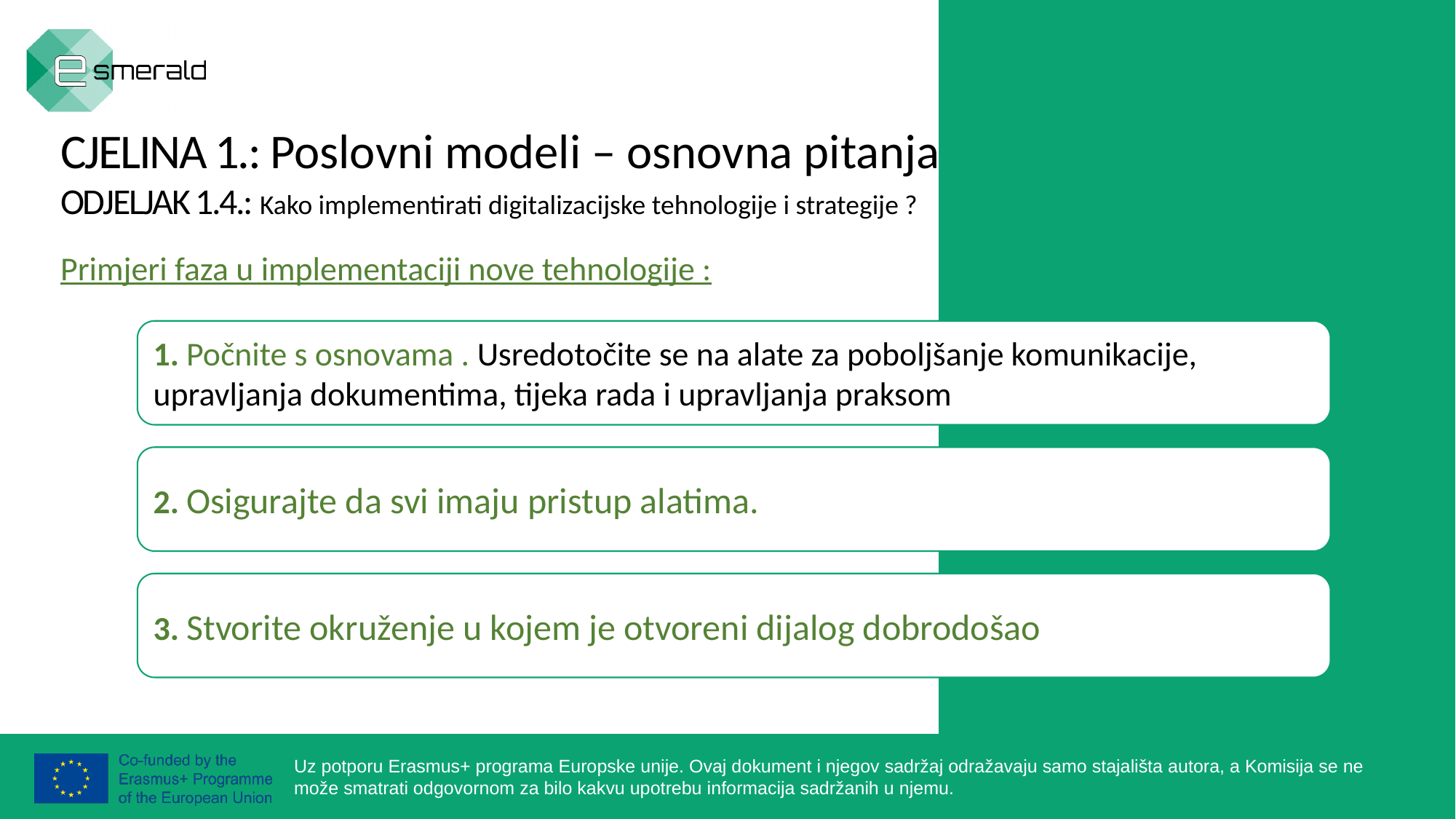

CJELINA 1.: Poslovni modeli – osnovna pitanja
ODJELJAK 1.4.: Kako implementirati digitalizacijske tehnologije i strategije ?

Primjeri faza u implementaciji nove tehnologije :

1. Počnite s osnovama . Usredotočite se na alate za poboljšanje komunikacije, upravljanja dokumentima, tijeka rada i upravljanja praksom
2. Osigurajte da svi imaju pristup alatima.
3. Stvorite okruženje u kojem je otvoreni dijalog dobrodošao